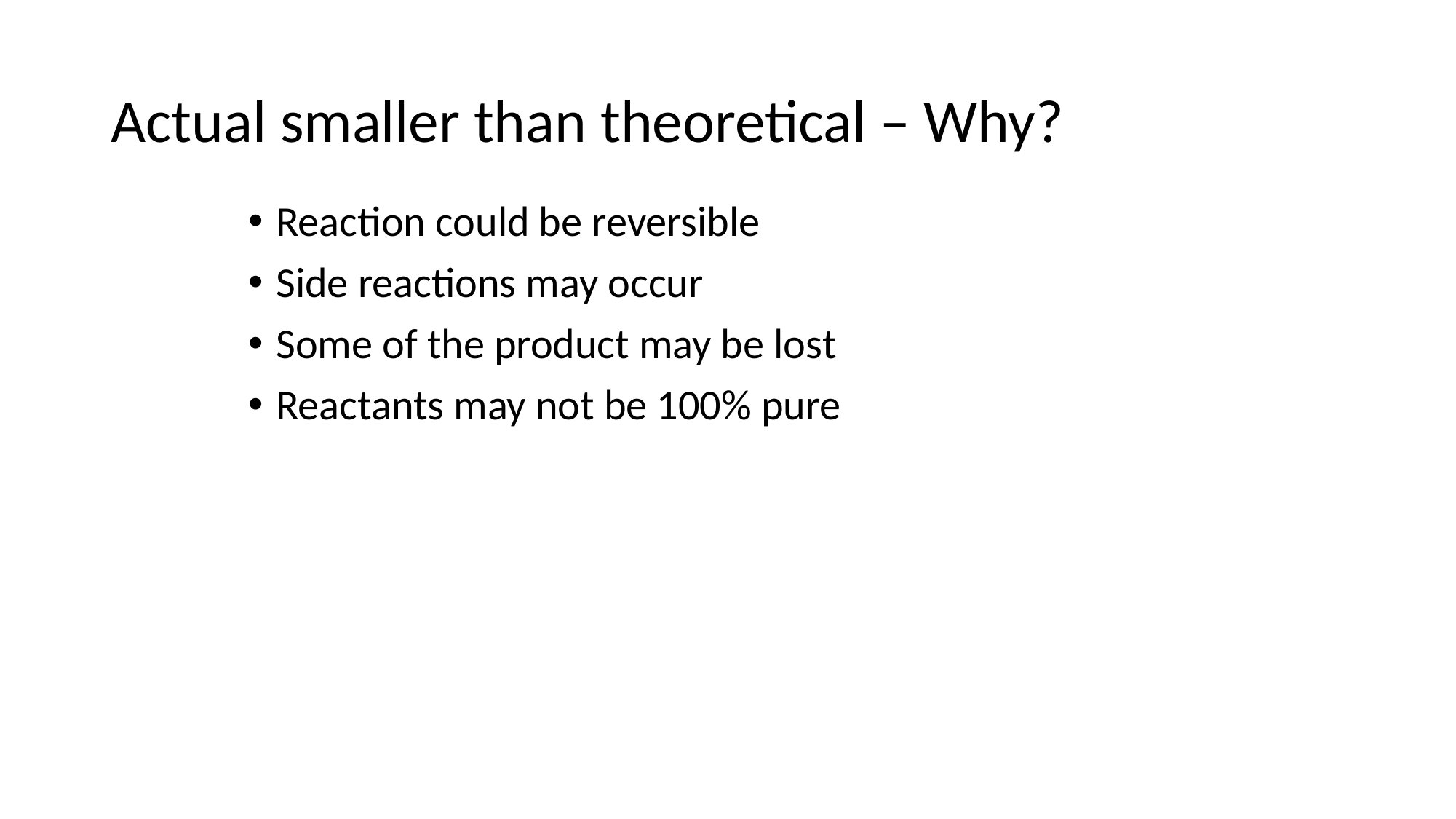

# Actual smaller than theoretical – Why?
Reaction could be reversible
Side reactions may occur
Some of the product may be lost
Reactants may not be 100% pure